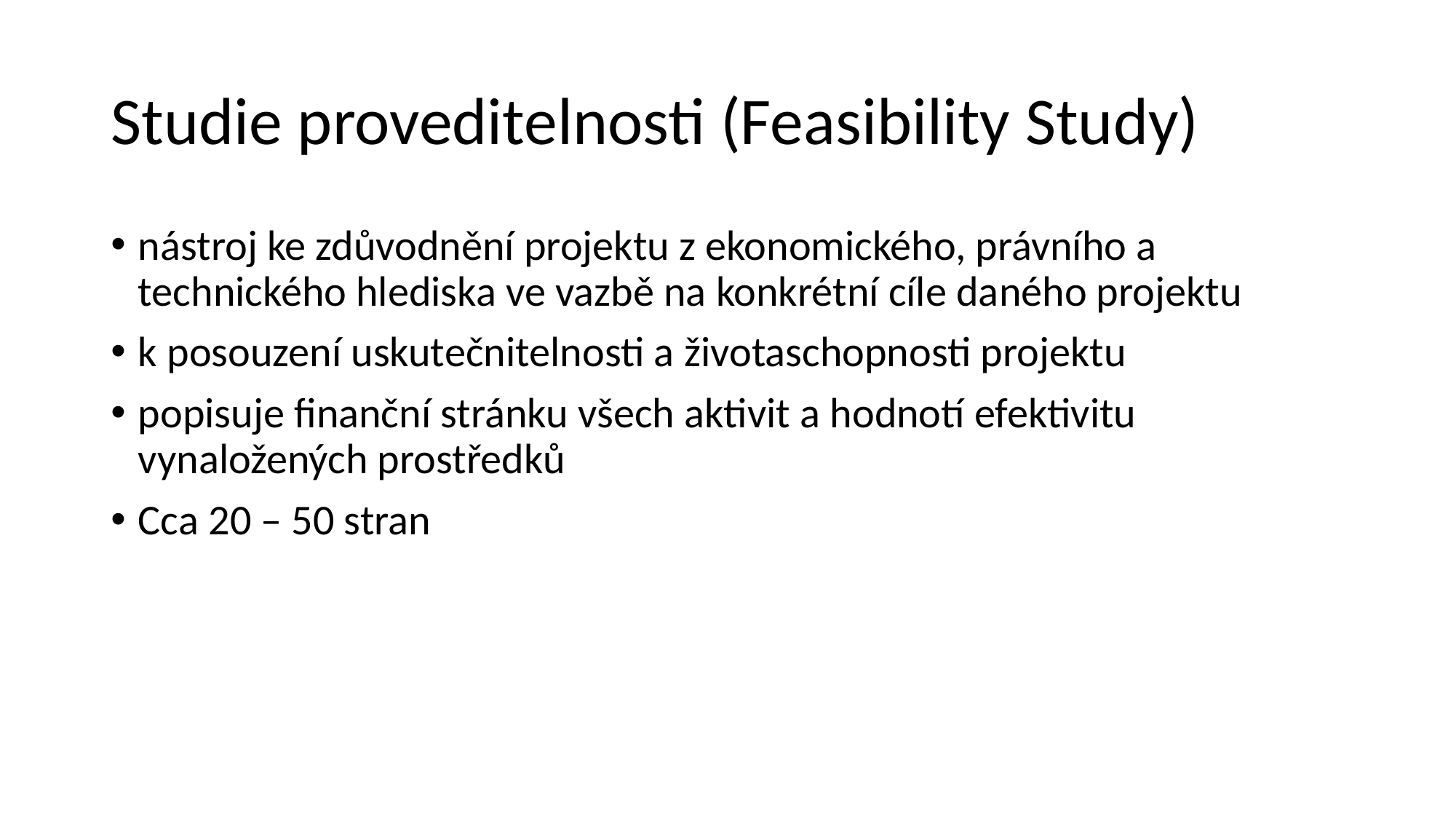

# Studie proveditelnosti (Feasibility Study)
nástroj ke zdůvodnění projektu z ekonomického, právního a technického hlediska ve vazbě na konkrétní cíle daného projektu
k posouzení uskutečnitelnosti a životaschopnosti projektu
popisuje finanční stránku všech aktivit a hodnotí efektivitu vynaložených prostředků
Cca 20 – 50 stran